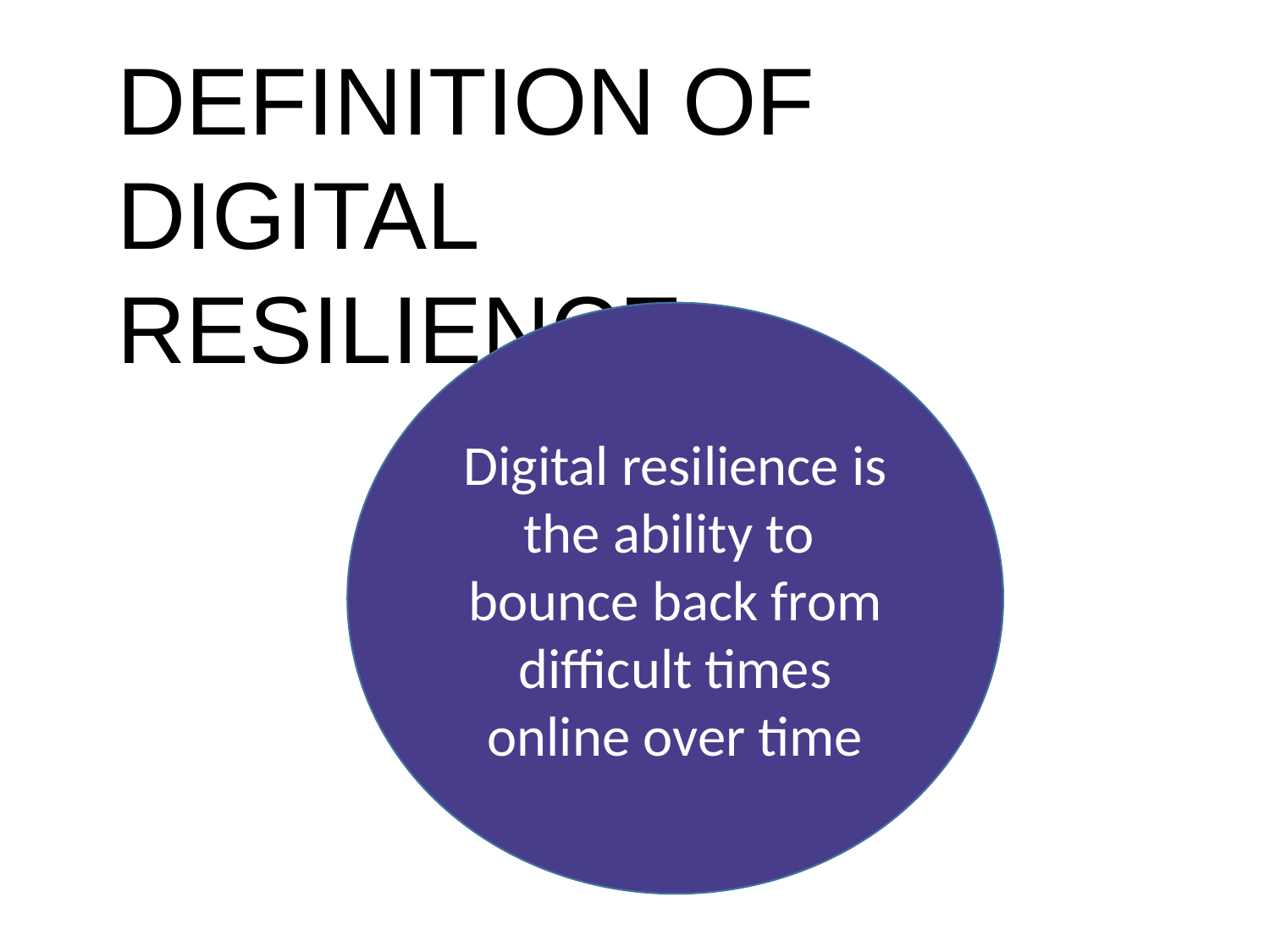

DEFINITION OF DIGITAL RESILIENCE
Digital resilience is the ability to  bounce back from difficult times online over time